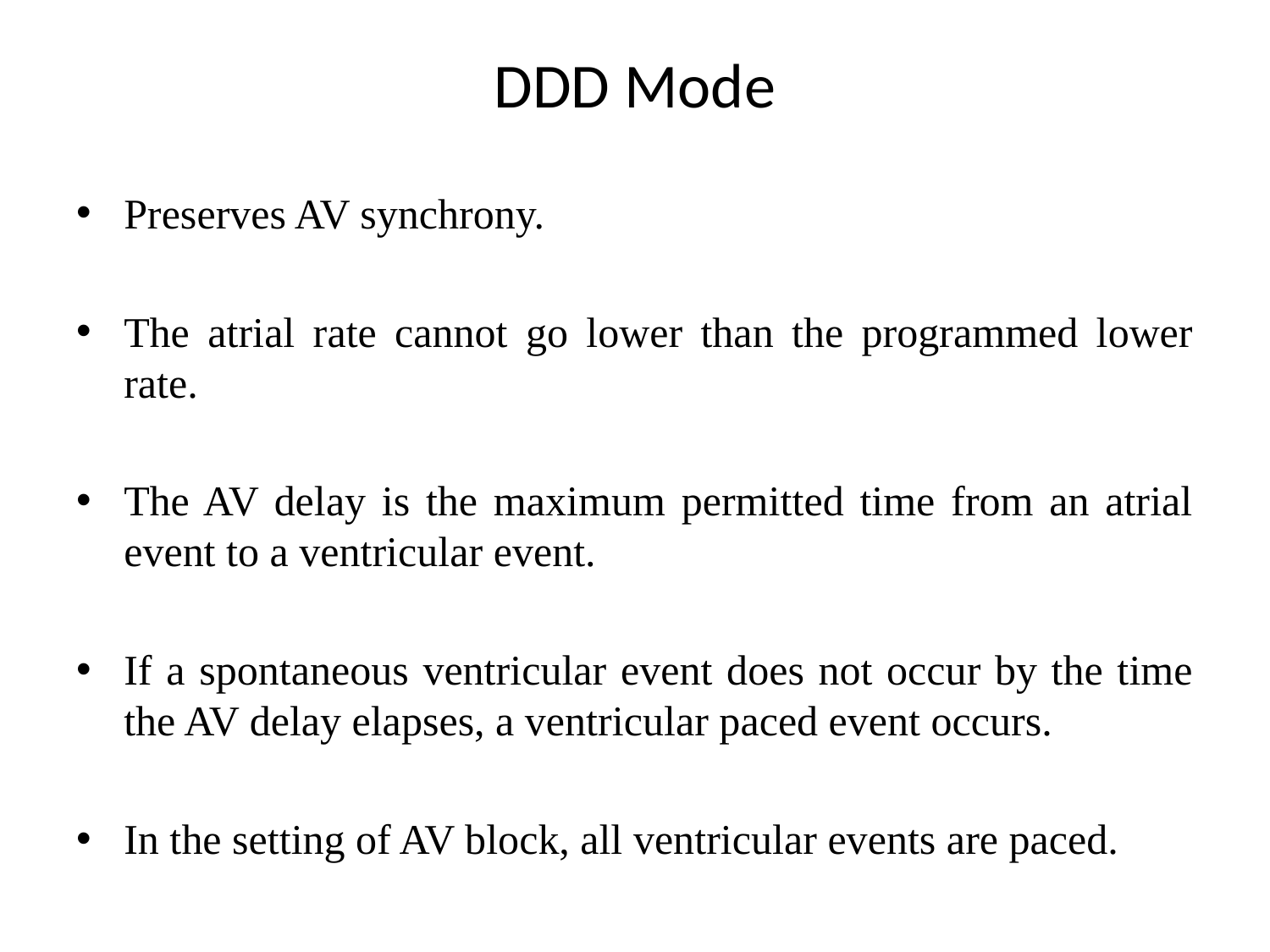

# DDD Mode
Preserves AV synchrony.

The atrial rate cannot go lower than the programmed lower rate.

The AV delay is the maximum permitted time from an atrial event to a ventricular event.

If a spontaneous ventricular event does not occur by the time the AV delay elapses, a ventricular paced event occurs.

In the setting of AV block, all ventricular events are paced.